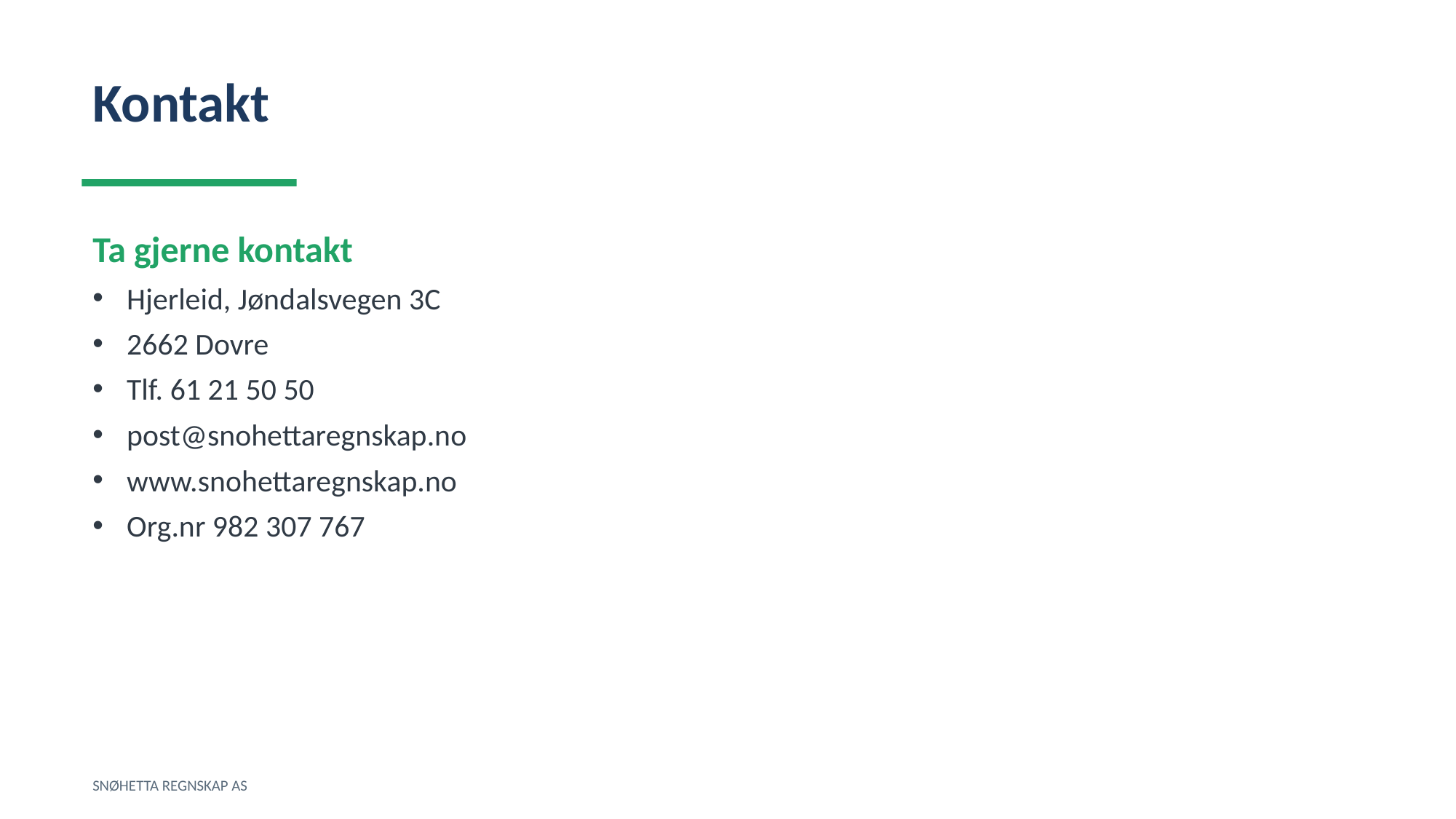

Kontakt

Ta gjerne kontakt
Hjerleid, Jøndalsvegen 3C
2662 Dovre
Tlf. 61 21 50 50
post@snohettaregnskap.no
www.snohettaregnskap.no
Org.nr 982 307 767
SNØHETTA REGNSKAP AS